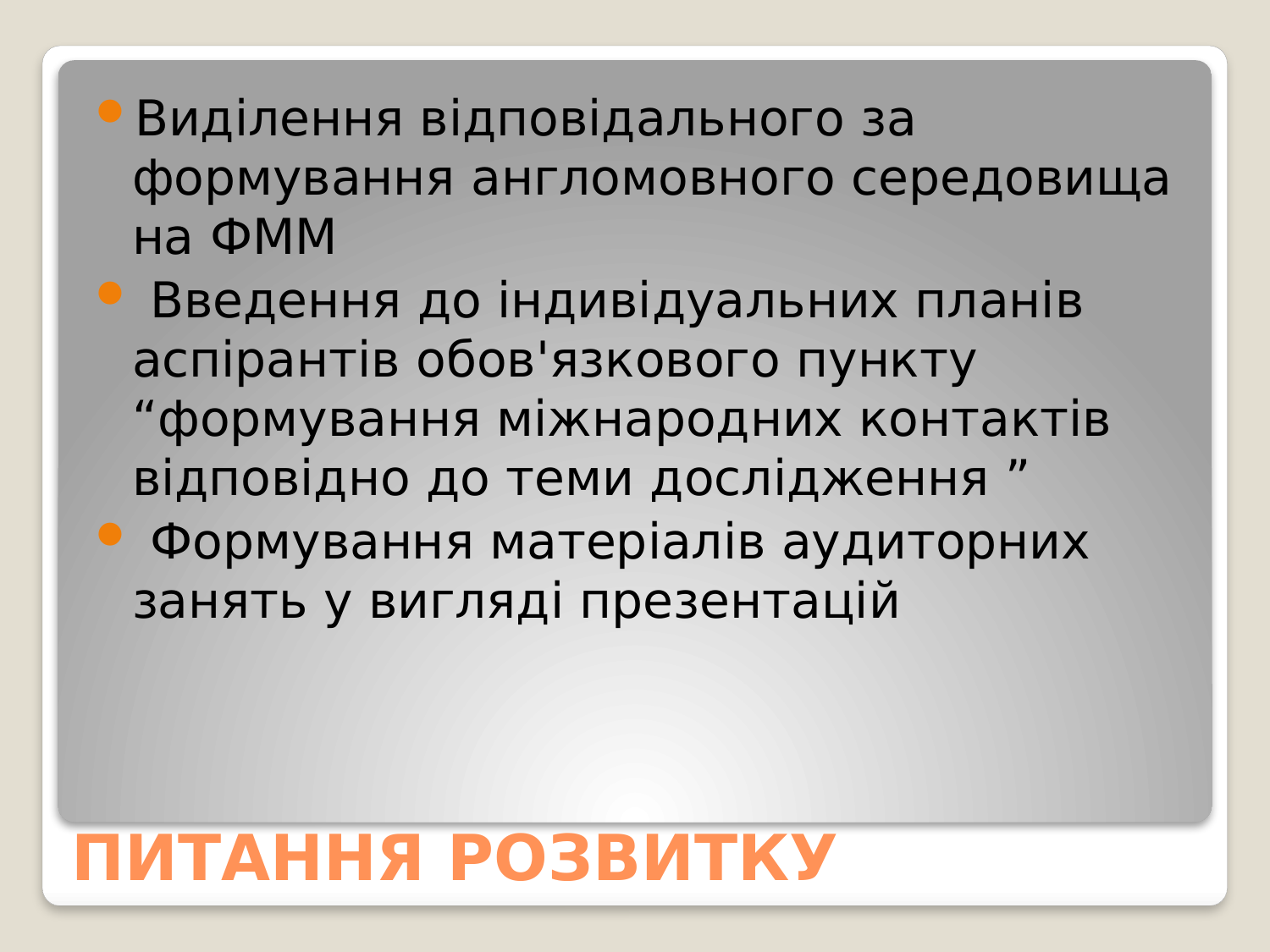

Виділення відповідального за формування англомовного середовища на ФММ
 Введення до індивідуальних планів аспірантів обов'язкового пункту “формування міжнародних контактів відповідно до теми дослідження ”
 Формування матеріалів аудиторних занять у вигляді презентацій
# ПИТАННЯ РОЗВИТКУ